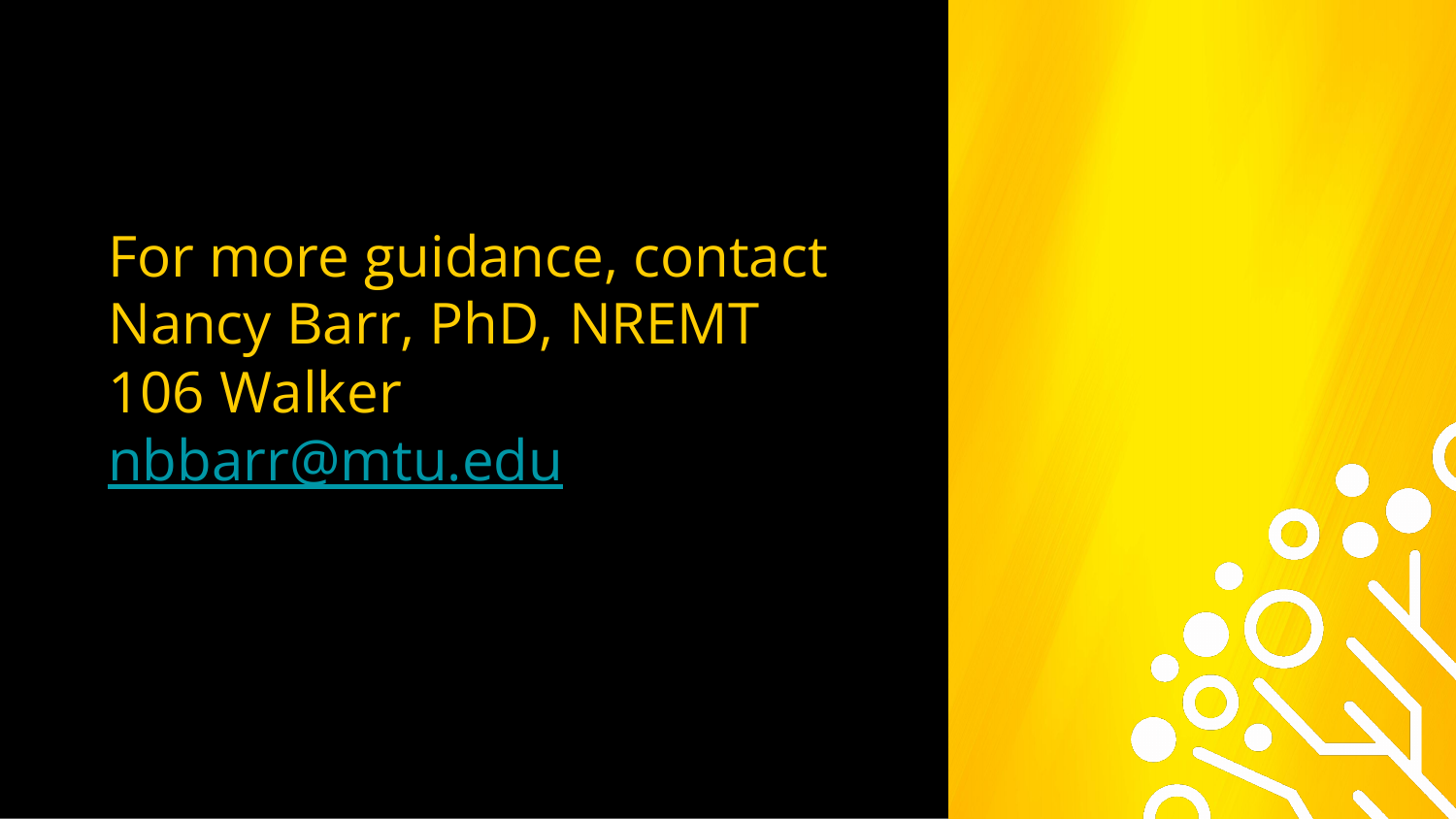

# For more guidance, contact Nancy Barr, PhD, NREMT 106 Walker nbbarr@mtu.edu